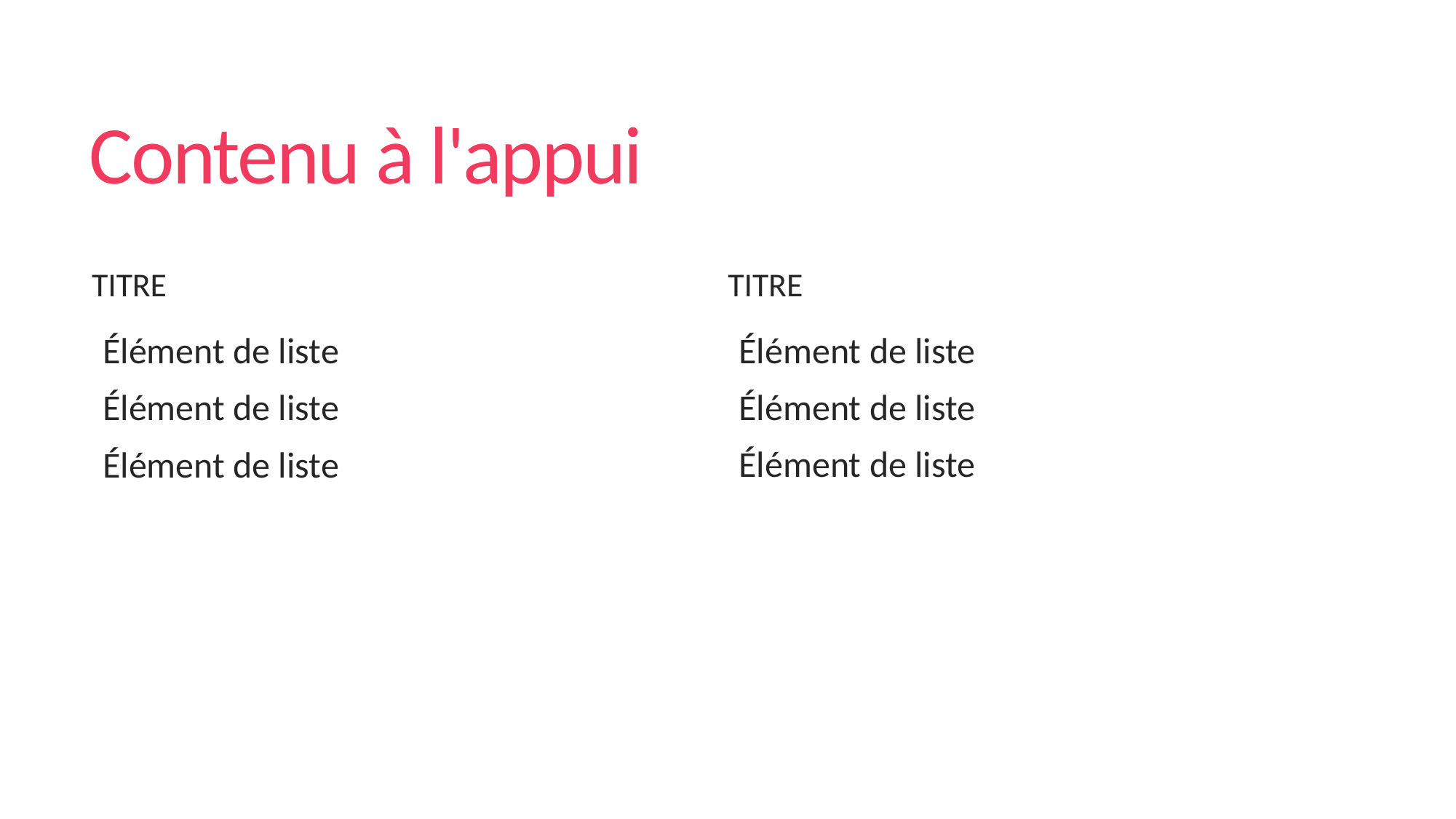

# Contenu à l'appui
Titre
Titre
Élément de liste
Élément de liste
Élément de liste
Élément de liste
Élément de liste
Élément de liste